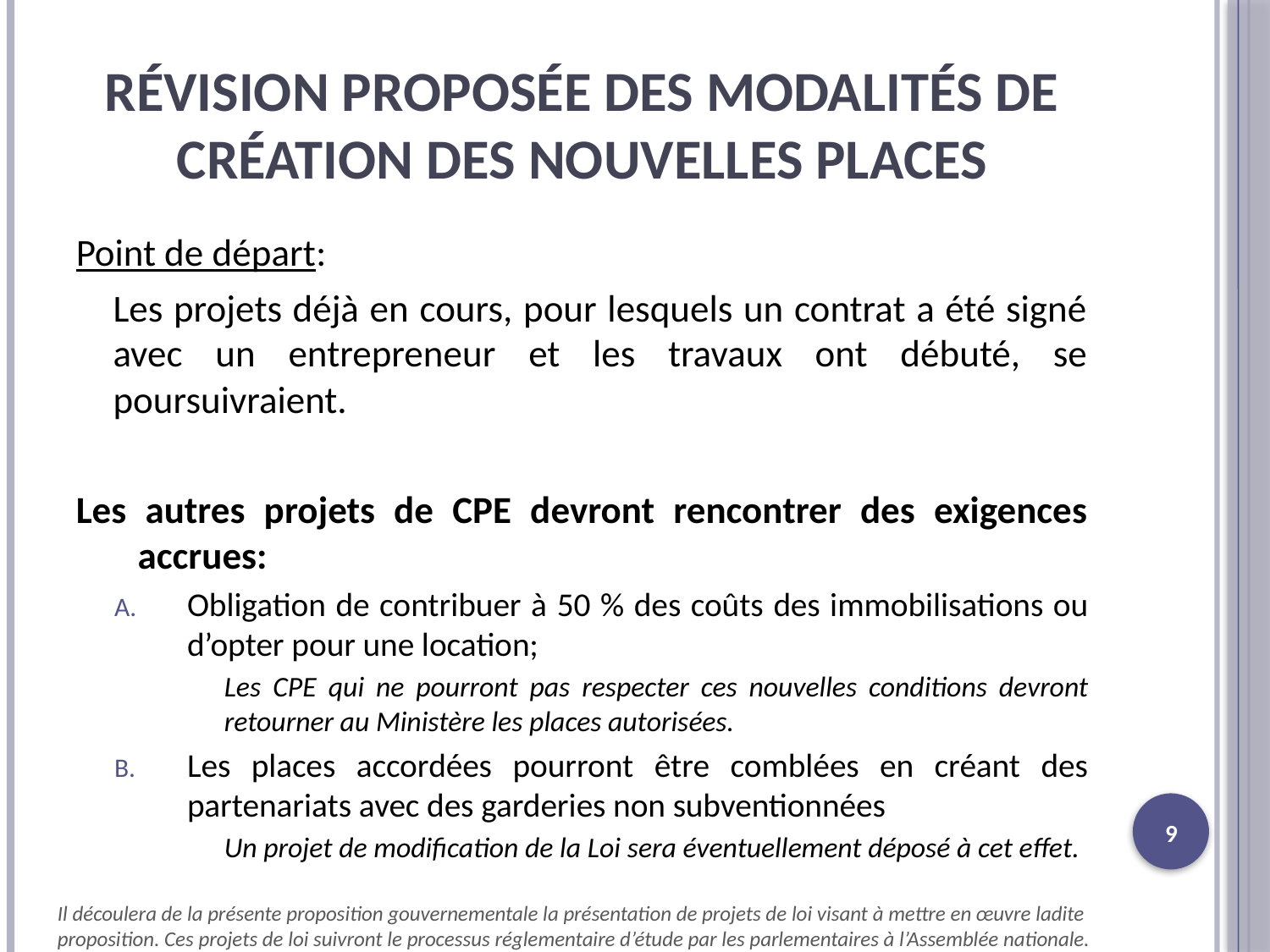

# Révision proposée des modalités de création des nouvelles places
Point de départ:
	Les projets déjà en cours, pour lesquels un contrat a été signé avec un entrepreneur et les travaux ont débuté, se poursuivraient.

Les autres projets de CPE devront rencontrer des exigences accrues:
Obligation de contribuer à 50 % des coûts des immobilisations ou d’opter pour une location;
	Les CPE qui ne pourront pas respecter ces nouvelles conditions devront retourner au Ministère les places autorisées.
Les places accordées pourront être comblées en créant des partenariats avec des garderies non subventionnées
	Un projet de modification de la Loi sera éventuellement déposé à cet effet.

9
Il découlera de la présente proposition gouvernementale la présentation de projets de loi visant à mettre en œuvre ladite proposition. Ces projets de loi suivront le processus réglementaire d’étude par les parlementaires à l’Assemblée nationale.